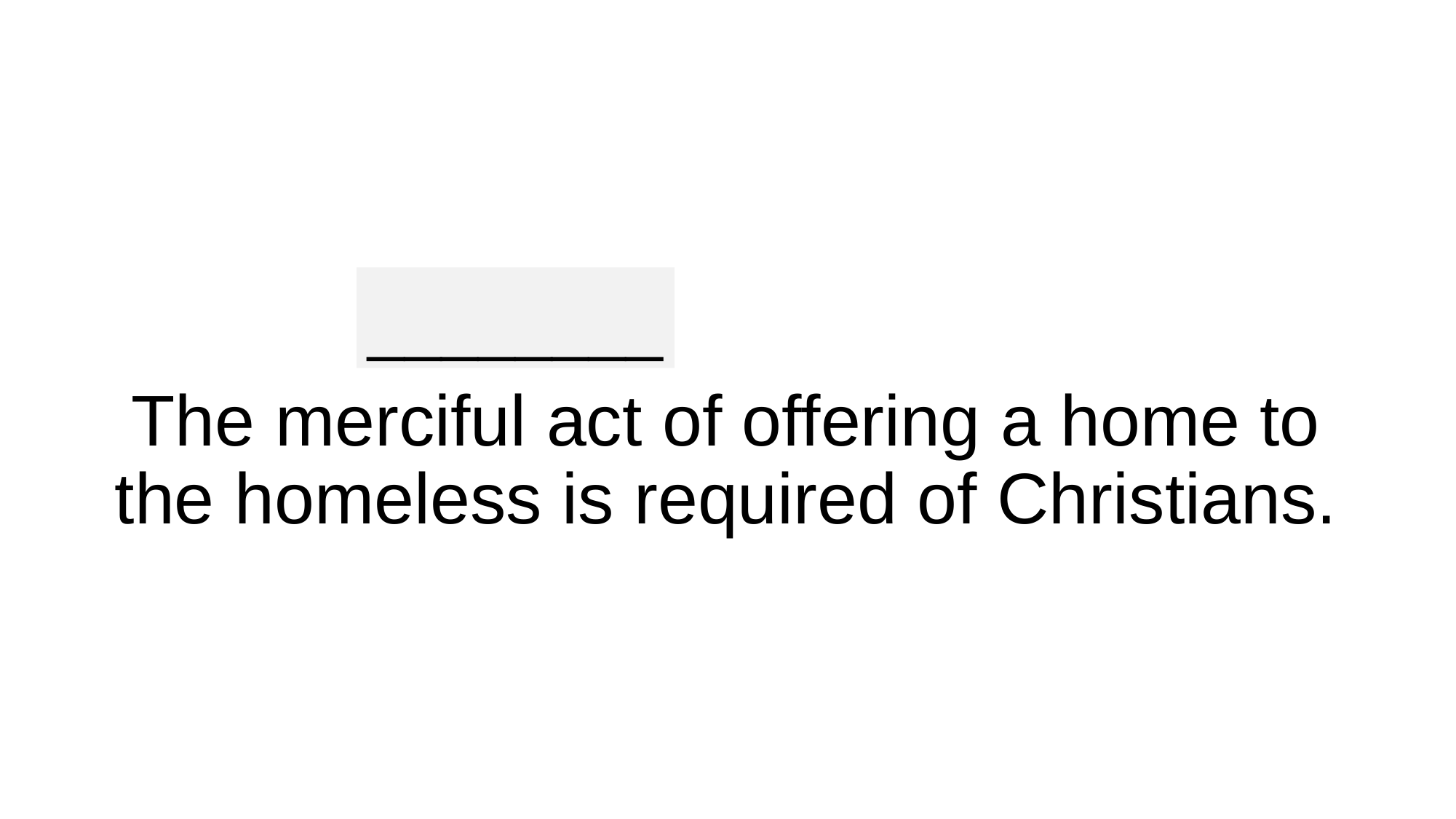

________
# The merciful act of offering a home to the homeless is required of Christians.